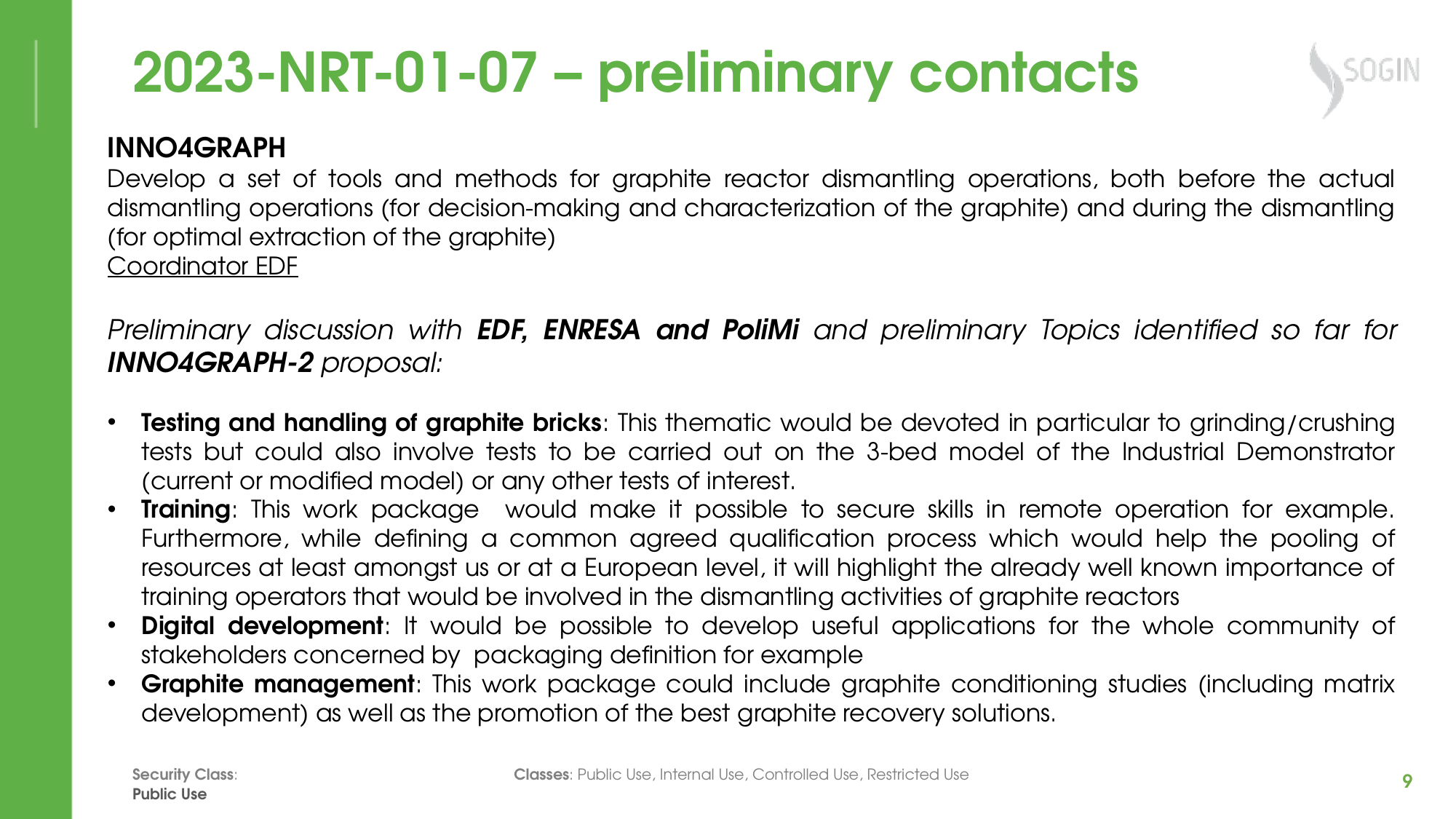

# 2023-NRT-01-07 – preliminary contacts
INNO4GRAPH
Develop a set of tools and methods for graphite reactor dismantling operations, both before the actual dismantling operations (for decision-making and characterization of the graphite) and during the dismantling (for optimal extraction of the graphite)
Coordinator EDF

Preliminary discussion with EDF, ENRESA and PoliMi and preliminary Topics identified so far for INNO4GRAPH-2 proposal:

Testing and handling of graphite bricks: This thematic would be devoted in particular to grinding/crushing tests but could also involve tests to be carried out on the 3-bed model of the Industrial Demonstrator (current or modified model) or any other tests of interest.
Training: This work package  would make it possible to secure skills in remote operation for example. Furthermore, while defining a common agreed qualification process which would help the pooling of resources at least amongst us or at a European level, it will highlight the already well known importance of training operators that would be involved in the dismantling activities of graphite reactors
Digital development: It would be possible to develop useful applications for the whole community of stakeholders concerned by  packaging definition for example
Graphite management: This work package could include graphite conditioning studies (including matrix development) as well as the promotion of the best graphite recovery solutions.

9
9
Public Use